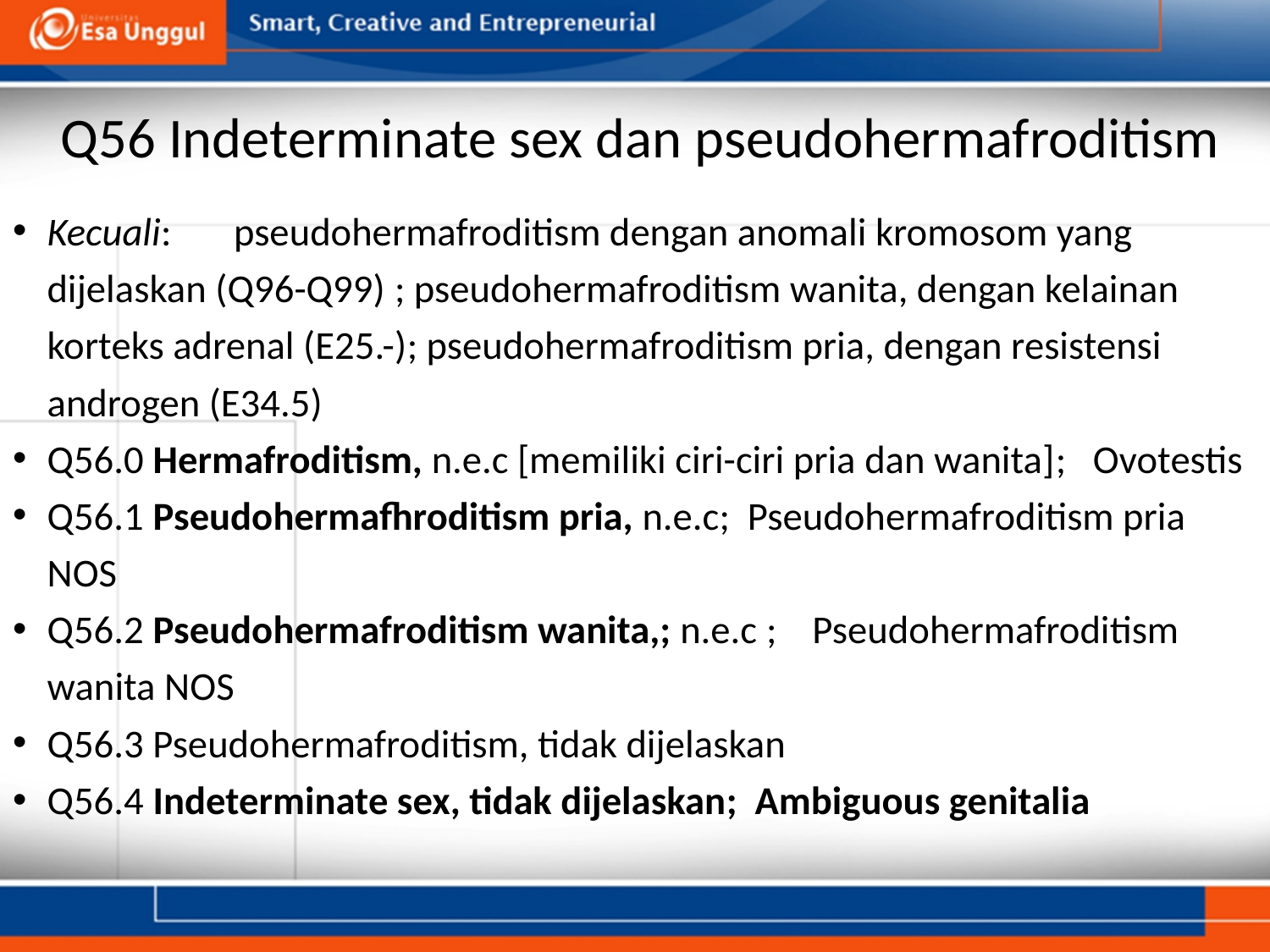

# Q56 Indeterminate sex dan pseudohermafroditism
Kecuali:       pseudohermafroditism dengan anomali kromosom yang dijelaskan (Q96-Q99) ; pseudohermafroditism wanita, dengan kelainan korteks adrenal (E25.-); pseudohermafroditism pria, dengan resistensi androgen (E34.5)
Q56.0 Hermafroditism, n.e.c [memiliki ciri-ciri pria dan wanita];   Ovotestis
Q56.1 Pseudohermafhroditism pria, n.e.c;  Pseudohermafroditism pria NOS
Q56.2 Pseudohermafroditism wanita,; n.e.c ;    Pseudohermafroditism wanita NOS
Q56.3 Pseudohermafroditism, tidak dijelaskan
Q56.4 Indeterminate sex, tidak dijelaskan;  Ambiguous genitalia